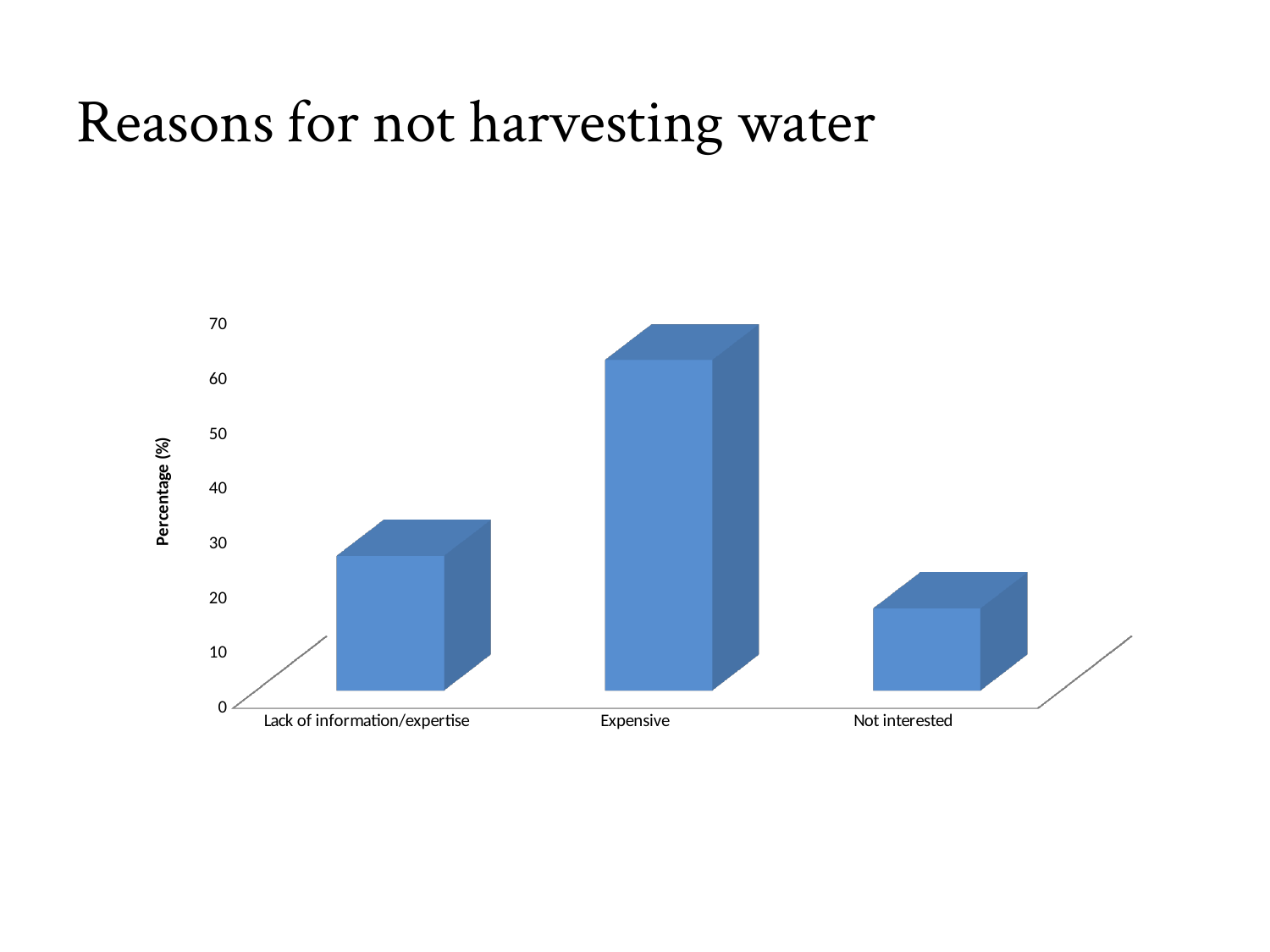

# Reasons for not harvesting water

[unsupported chart]